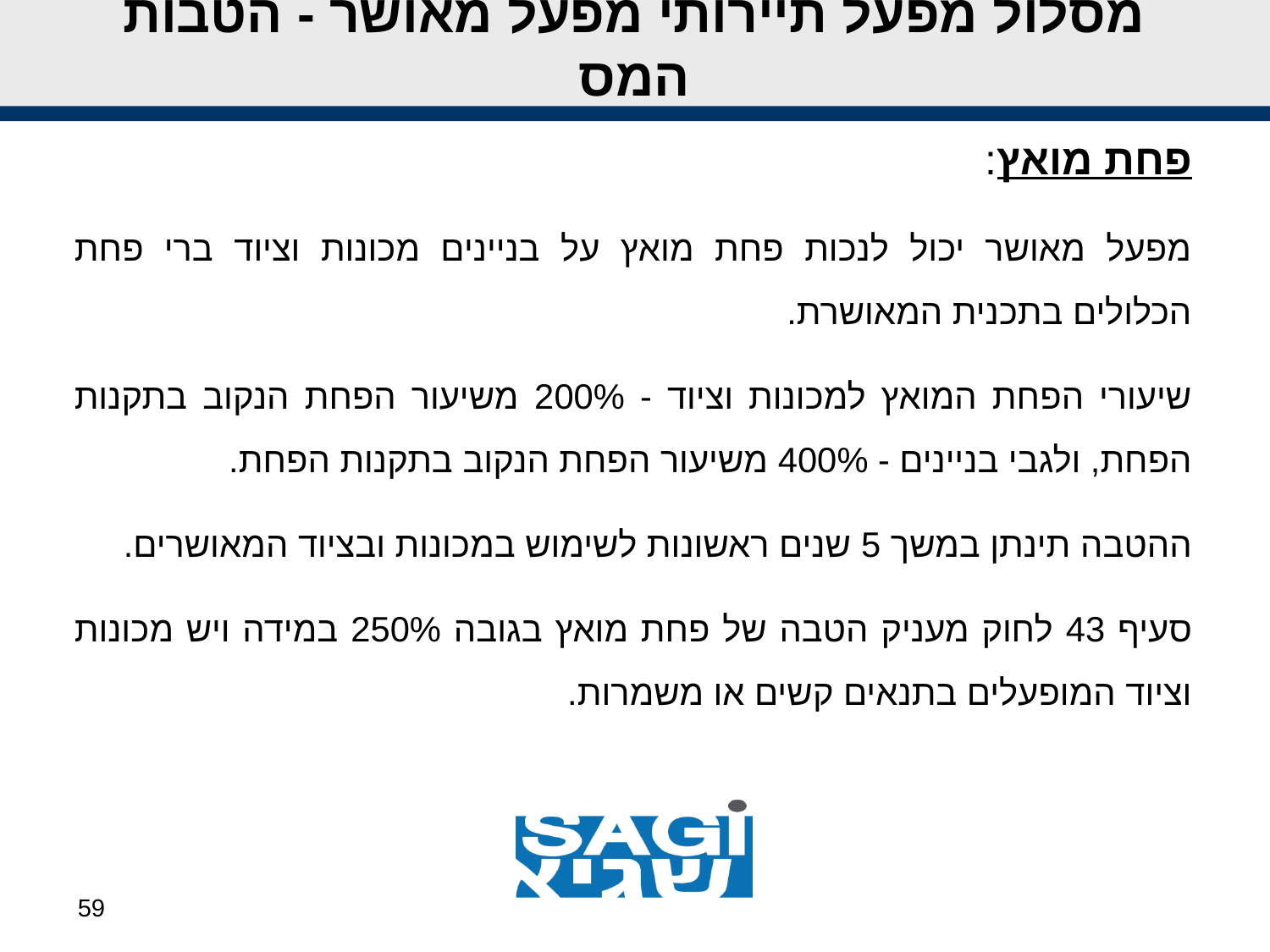

# מסלול מפעל תיירותי מפעל מאושר - הטבות המס
פחת מואץ:
מפעל מאושר יכול לנכות פחת מואץ על בניינים מכונות וציוד ברי פחת הכלולים בתכנית המאושרת.
שיעורי הפחת המואץ למכונות וציוד - 200% משיעור הפחת הנקוב בתקנות הפחת, ולגבי בניינים - 400% משיעור הפחת הנקוב בתקנות הפחת.
ההטבה תינתן במשך 5 שנים ראשונות לשימוש במכונות ובציוד המאושרים.
סעיף 43 לחוק מעניק הטבה של פחת מואץ בגובה 250% במידה ויש מכונות וציוד המופעלים בתנאים קשים או משמרות.

59